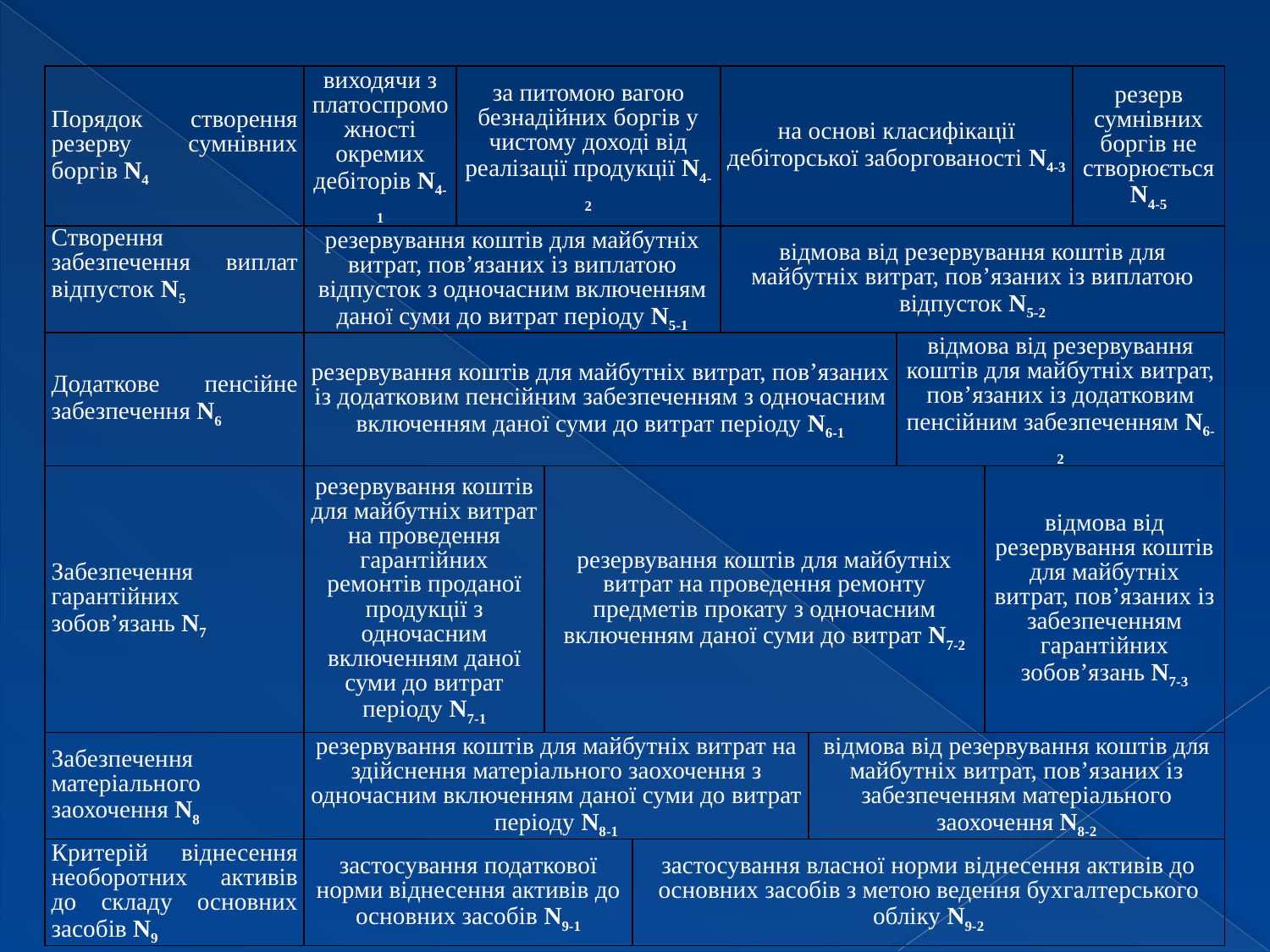

| Порядок створення резерву сумнівних боргів N4 | виходячи з платоспроможності окремих дебіторів N4-1 | за питомою вагою безнадійних боргів у чистому доході від реалізації продукції N4-2 |  |  | на основі класифікації дебіторської заборгованості N4-3 |  |  |  | резерв сумнівних боргів не створюється N4-5 |
| --- | --- | --- | --- | --- | --- | --- | --- | --- | --- |
| Створення забезпечення виплат відпусток N5 | резервування коштів для майбутніх витрат, пов’язаних із виплатою відпусток з одночасним включенням даної суми до витрат періоду N5-1 |  |  |  | відмова від резервування коштів для майбутніх витрат, пов’язаних із виплатою відпусток N5-2 |  |  |  |  |
| Додаткове пенсійне забезпечення N6 | резервування коштів для майбутніх витрат, пов’язаних із додатковим пенсійним забезпеченням з одночасним включенням даної суми до витрат періоду N6-1 |  |  |  |  |  | відмова від резервування коштів для майбутніх витрат, пов’язаних із додатковим пенсійним забезпеченням N6-2 |  |  |
| Забезпечення гарантійних зобов’язань N7 | резервування коштів для майбутніх витрат на проведення гарантійних ремонтів проданої продукції з одночасним включенням даної суми до витрат періоду N7-1 |  | резервування коштів для майбутніх витрат на проведення ремонту предметів прокату з одночасним включенням даної суми до витрат N7-2 |  |  |  |  | відмова від резервування коштів для майбутніх витрат, пов’язаних із забезпеченням гарантійних зобов’язань N7-3 |  |
| Забезпечення матеріального заохочення N8 | резервування коштів для майбутніх витрат на здійснення матеріального заохочення з одночасним включенням даної суми до витрат періоду N8-1 |  |  |  |  | відмова від резервування коштів для майбутніх витрат, пов’язаних із забезпеченням матеріального заохочення N8-2 |  |  |  |
| Критерій віднесення необоротних активів до складу основних засобів N9 | застосування податкової норми віднесення активів до основних засобів N9-1 |  |  | застосування власної норми віднесення активів до основних засобів з метою ведення бухгалтерського обліку N9-2 |  |  |  |  |  |